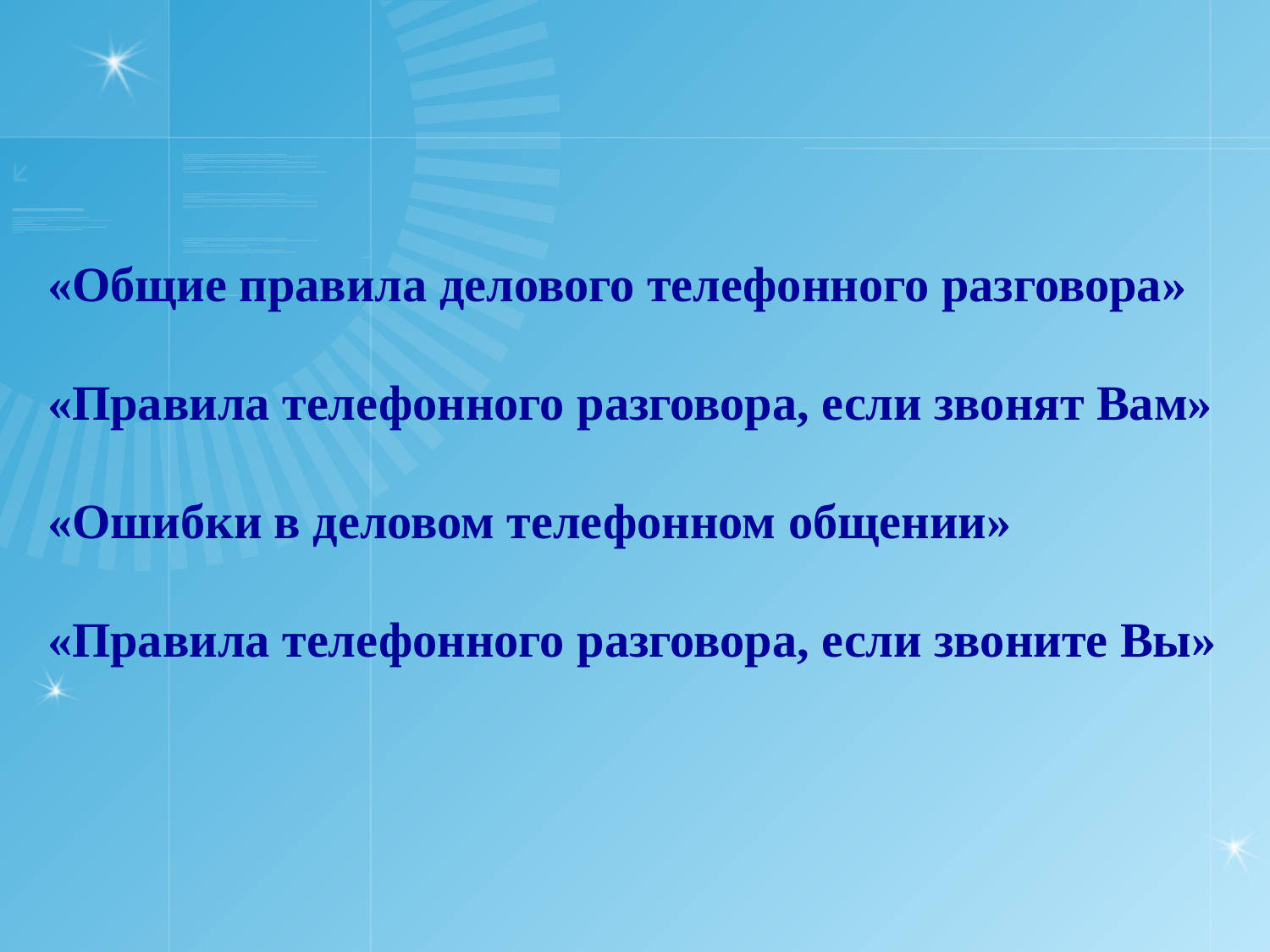

«Общие правила делового телефонного разговора»

«Правила телефонного разговора, если звонят Вам»

«Ошибки в деловом телефонном общении»

«Правила телефонного разговора, если звоните Вы»